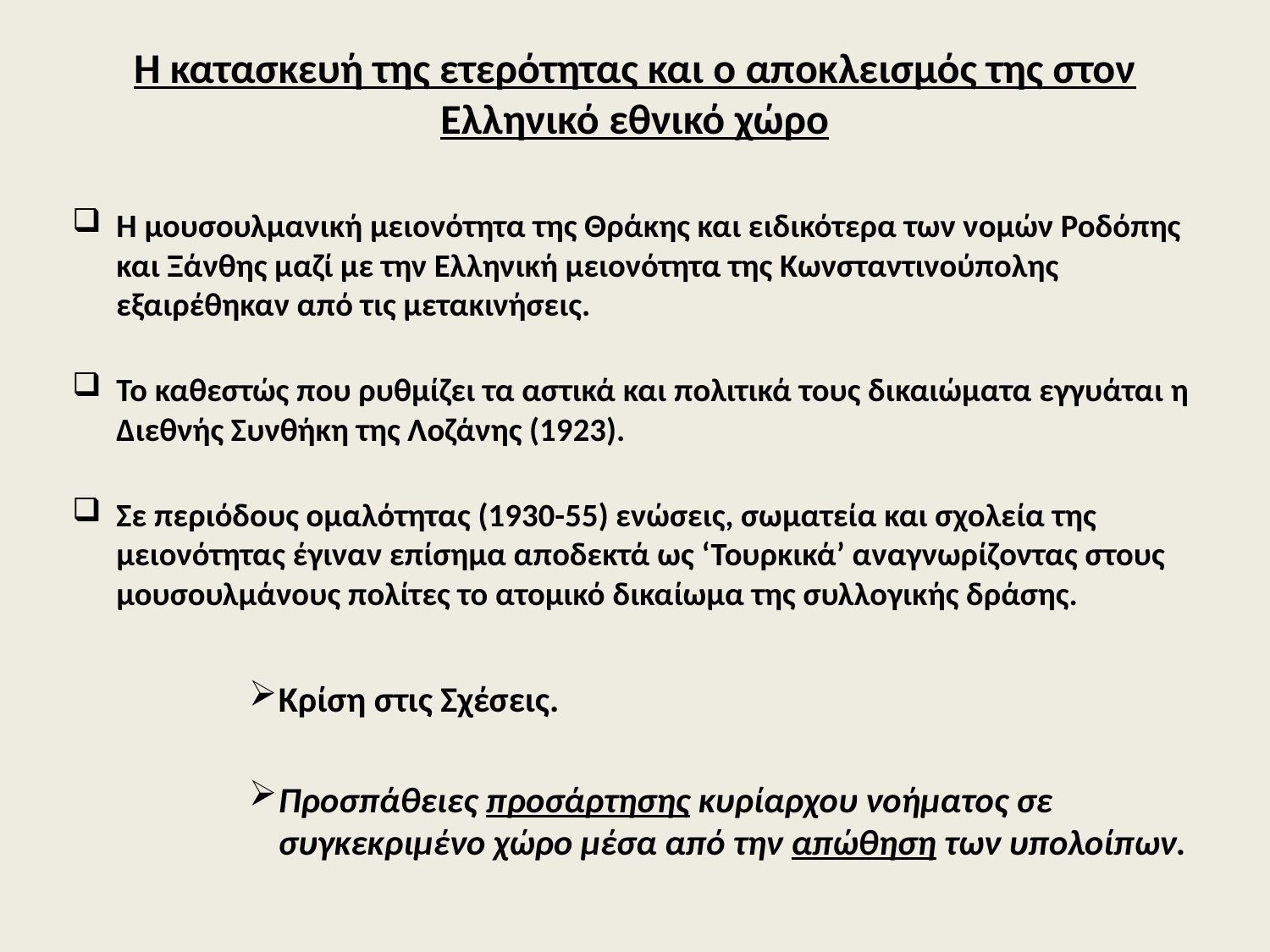

# Η κατασκευή της ετερότητας και ο αποκλεισμός της στον Ελληνικό εθνικό χώρο
Η μουσουλμανική μειονότητα της Θράκης και ειδικότερα των νομών Ροδόπης και Ξάνθης μαζί με την Ελληνική μειονότητα της Κωνσταντινούπολης εξαιρέθηκαν από τις μετακινήσεις.

Το καθεστώς που ρυθμίζει τα αστικά και πολιτικά τους δικαιώματα εγγυάται η Διεθνής Συνθήκη της Λοζάνης (1923).

Σε περιόδους ομαλότητας (1930-55) ενώσεις, σωματεία και σχολεία της μειονότητας έγιναν επίσημα αποδεκτά ως ‘Τουρκικά’ αναγνωρίζοντας στους μουσουλμάνους πολίτες το ατομικό δικαίωμα της συλλογικής δράσης.

Κρίση στις Σχέσεις.

Προσπάθειες προσάρτησης κυρίαρχου νοήματος σε συγκεκριμένο χώρο μέσα από την απώθηση των υπολοίπων.